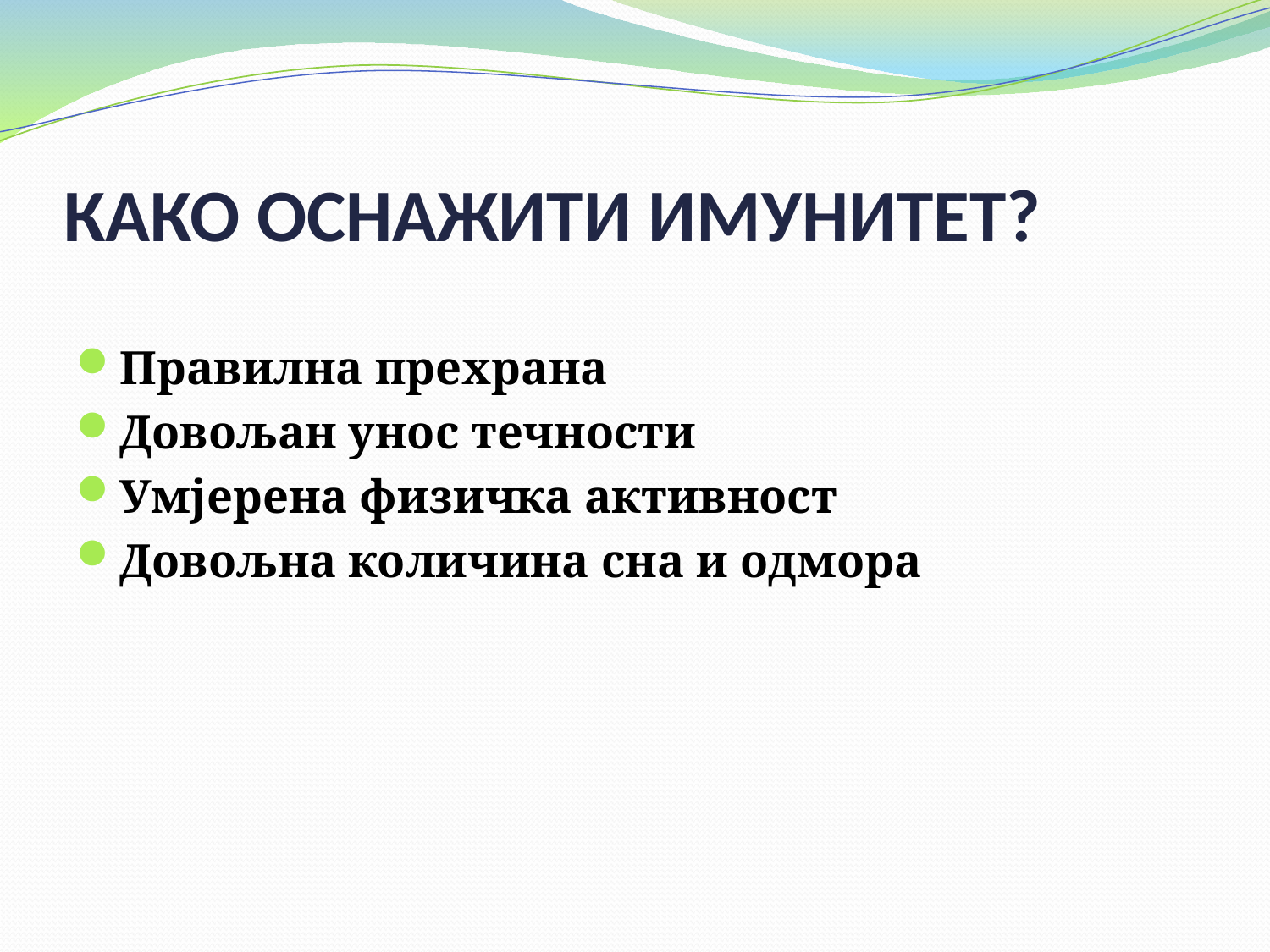

# КАКО ОСНАЖИТИ ИМУНИТЕТ?

Правилна прехрана
Довољан унос течности
Умјерена физичка активност
Довољна количина сна и одмора